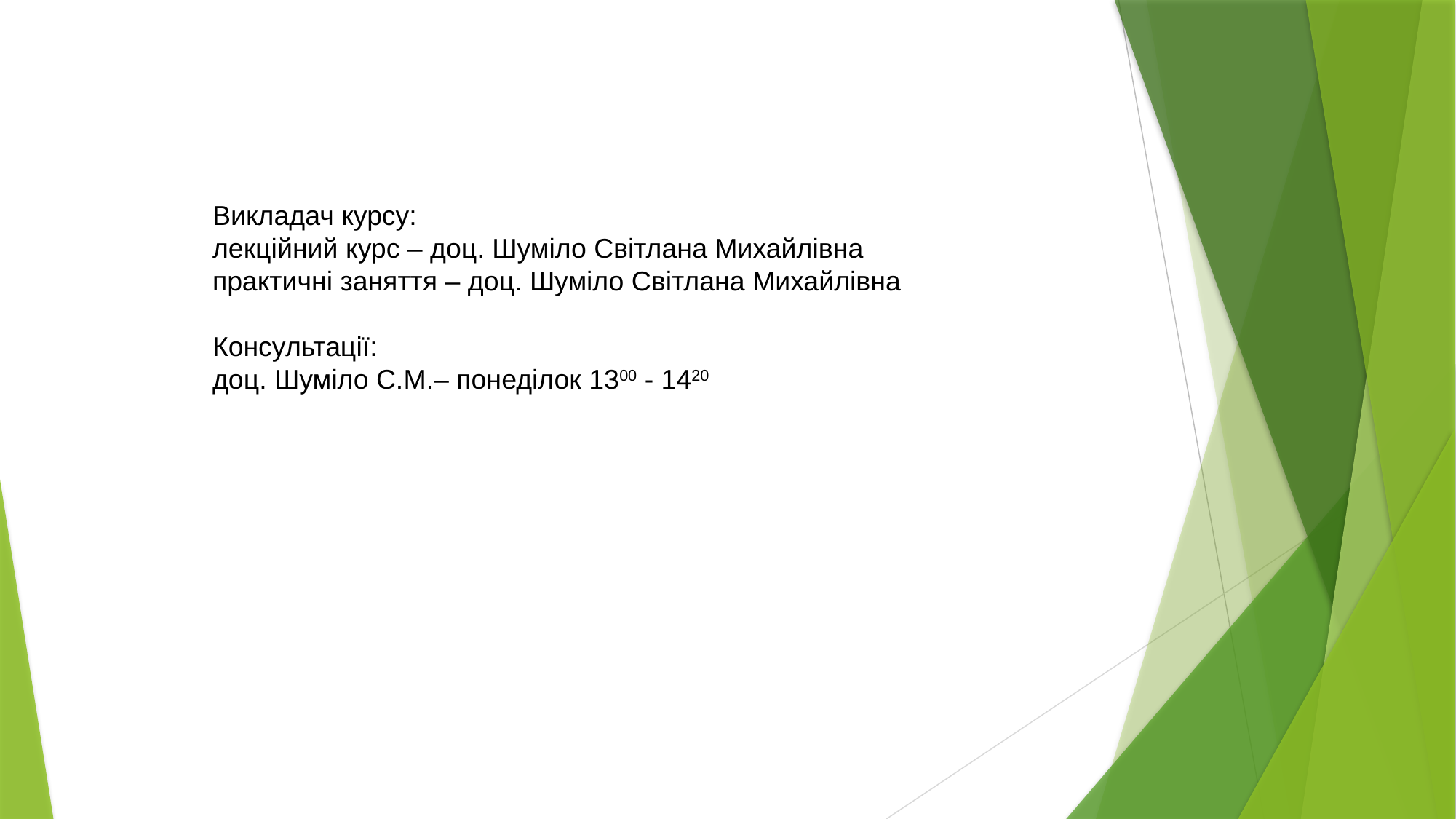

Викладач курсу:
лекційний курс – доц. Шуміло Світлана Михайлівна
практичні заняття – доц. Шуміло Світлана Михайлівна

Консультації:
доц. Шуміло С.М.– понеділок 1300 - 1420